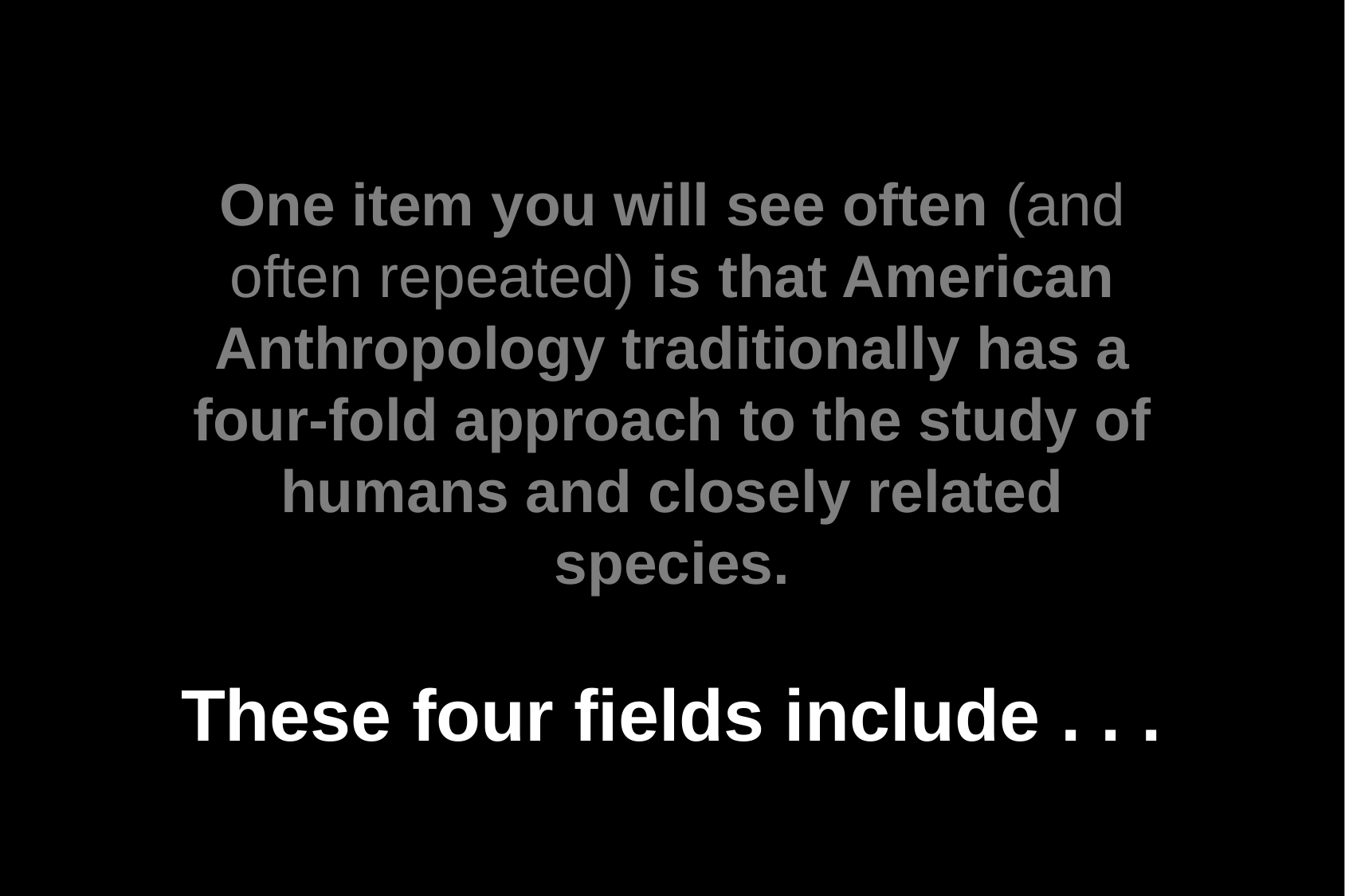

One item you will see often (and often repeated) is that American Anthropology traditionally has a four-fold approach to the study of humans and closely related species.
These four fields include . . .